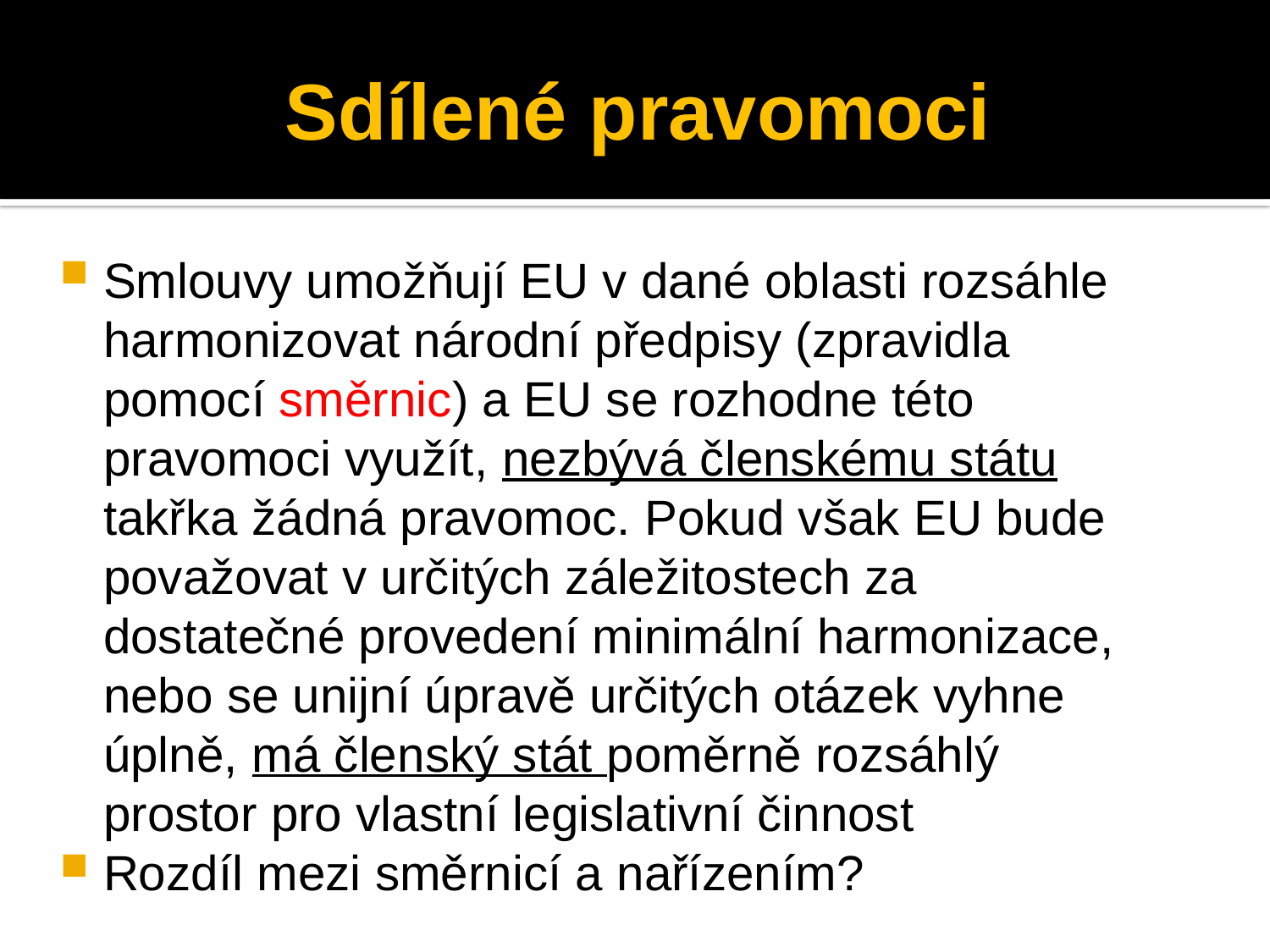

# Sdílené pravomoci
Smlouvy umožňují EU v dané oblasti rozsáhle harmonizovat národní předpisy (zpravidla pomocí směrnic) a EU se rozhodne této pravomoci využít, nezbývá členskému státu takřka žádná pravomoc. Pokud však EU bude považovat v určitých záležitostech za dostatečné provedení minimální harmonizace, nebo se unijní úpravě určitých otázek vyhne úplně, má členský stát poměrně rozsáhlý prostor pro vlastní legislativní činnost
Rozdíl mezi směrnicí a nařízením?